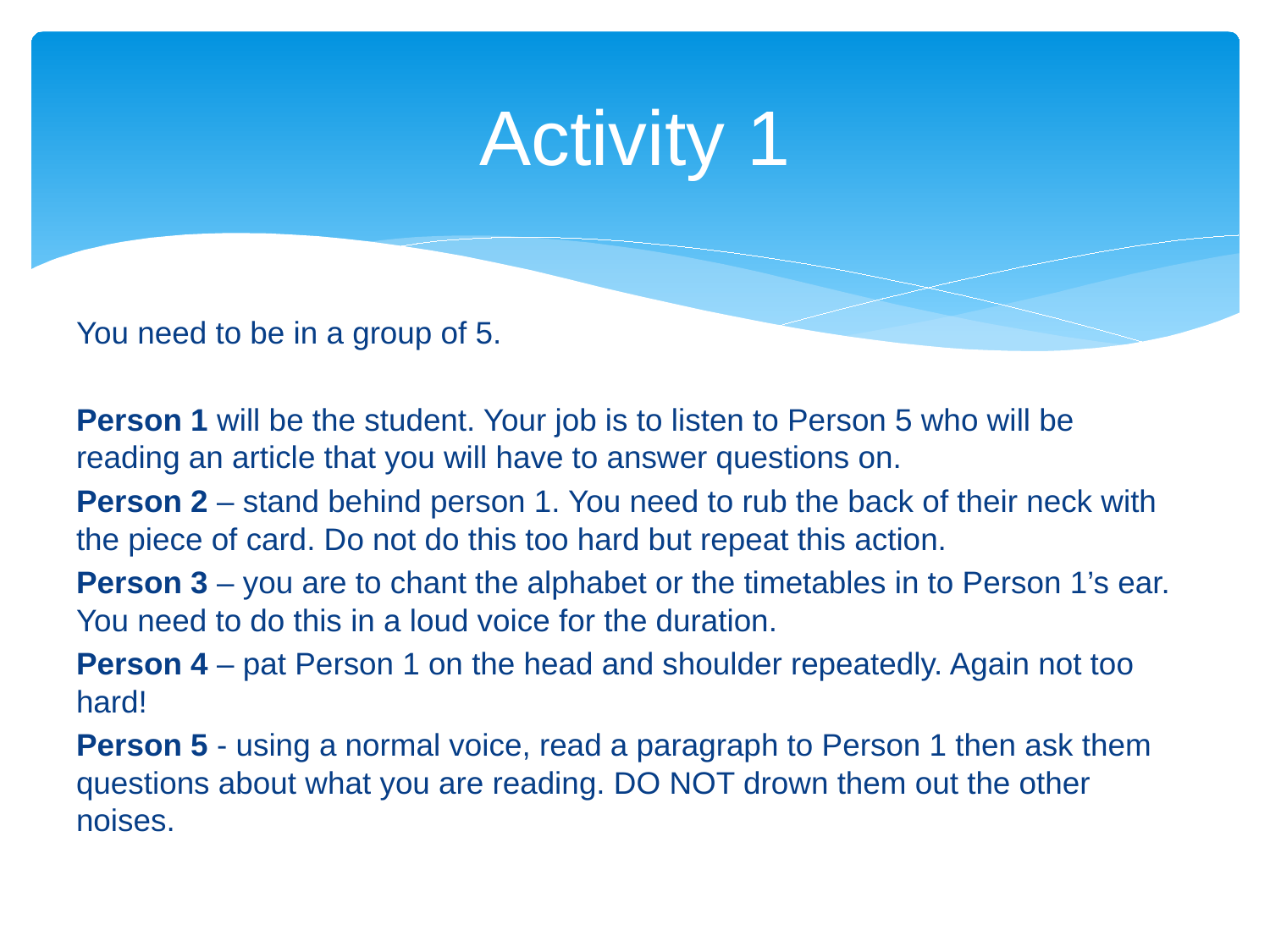

# Activity 1
You need to be in a group of 5.

Person 1 will be the student. Your job is to listen to Person 5 who will be reading an article that you will have to answer questions on.
Person 2 – stand behind person 1. You need to rub the back of their neck with the piece of card. Do not do this too hard but repeat this action.
Person 3 – you are to chant the alphabet or the timetables in to Person 1’s ear. You need to do this in a loud voice for the duration.
Person 4 – pat Person 1 on the head and shoulder repeatedly. Again not too hard!
Person 5 - using a normal voice, read a paragraph to Person 1 then ask them questions about what you are reading. DO NOT drown them out the other noises.